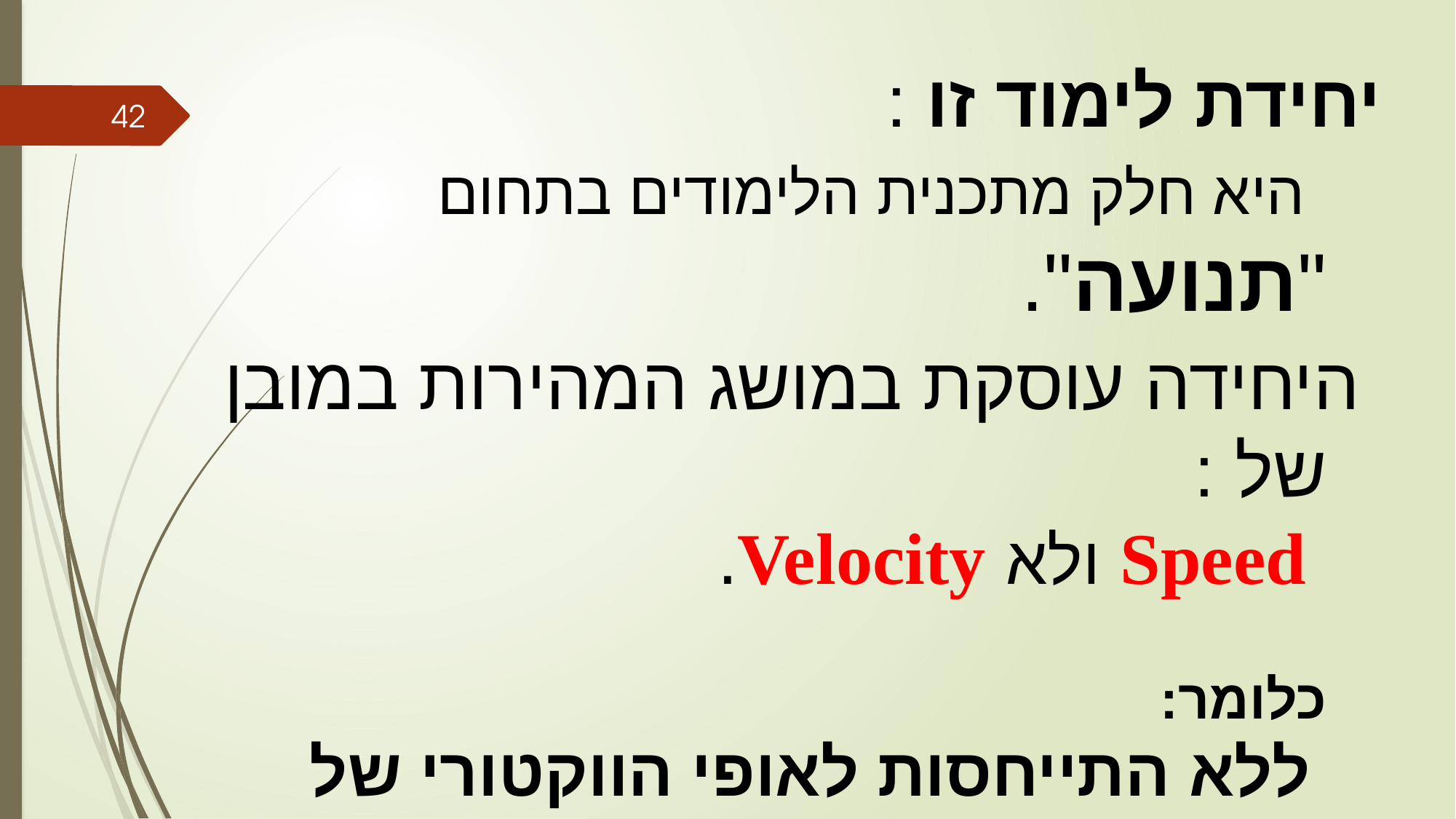

יחידת לימוד זו :
 היא חלק מתכנית הלימודים בתחום "תנועה".
 היחידה עוסקת במושג המהירות במובן של :
 Speed ולא Velocity.
כלומר:
 ללא התייחסות לאופי הווקטורי של המהירות.
אלא כ - מהירות ממוצעת (לא כמהירות רגעית על פי הגדרתה הפורמלית ובמשמעויות הנובעות מכך.)
42